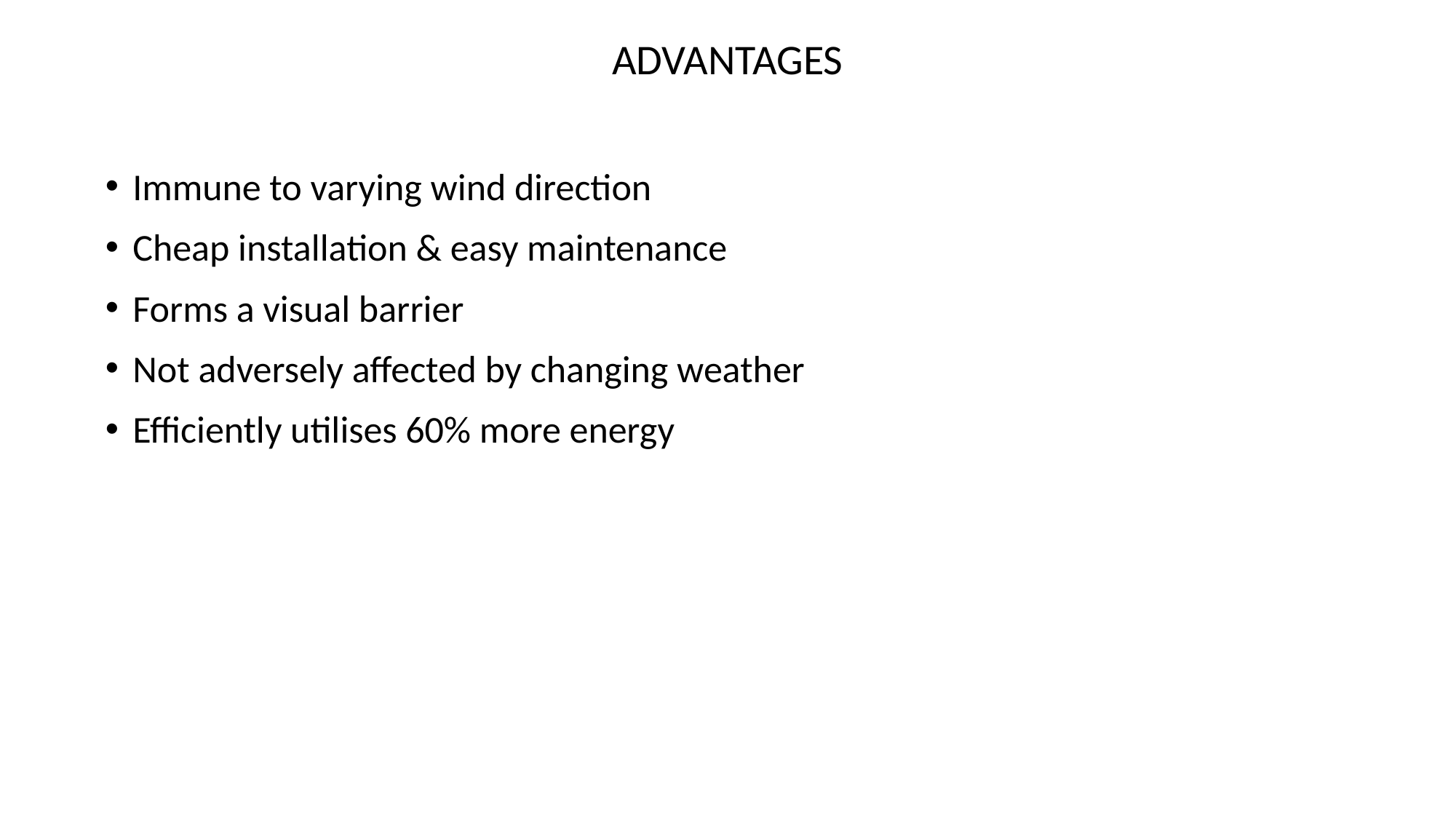

ADVANTAGES
Immune to varying wind direction
Cheap installation & easy maintenance
Forms a visual barrier
Not adversely affected by changing weather
Efficiently utilises 60% more energy